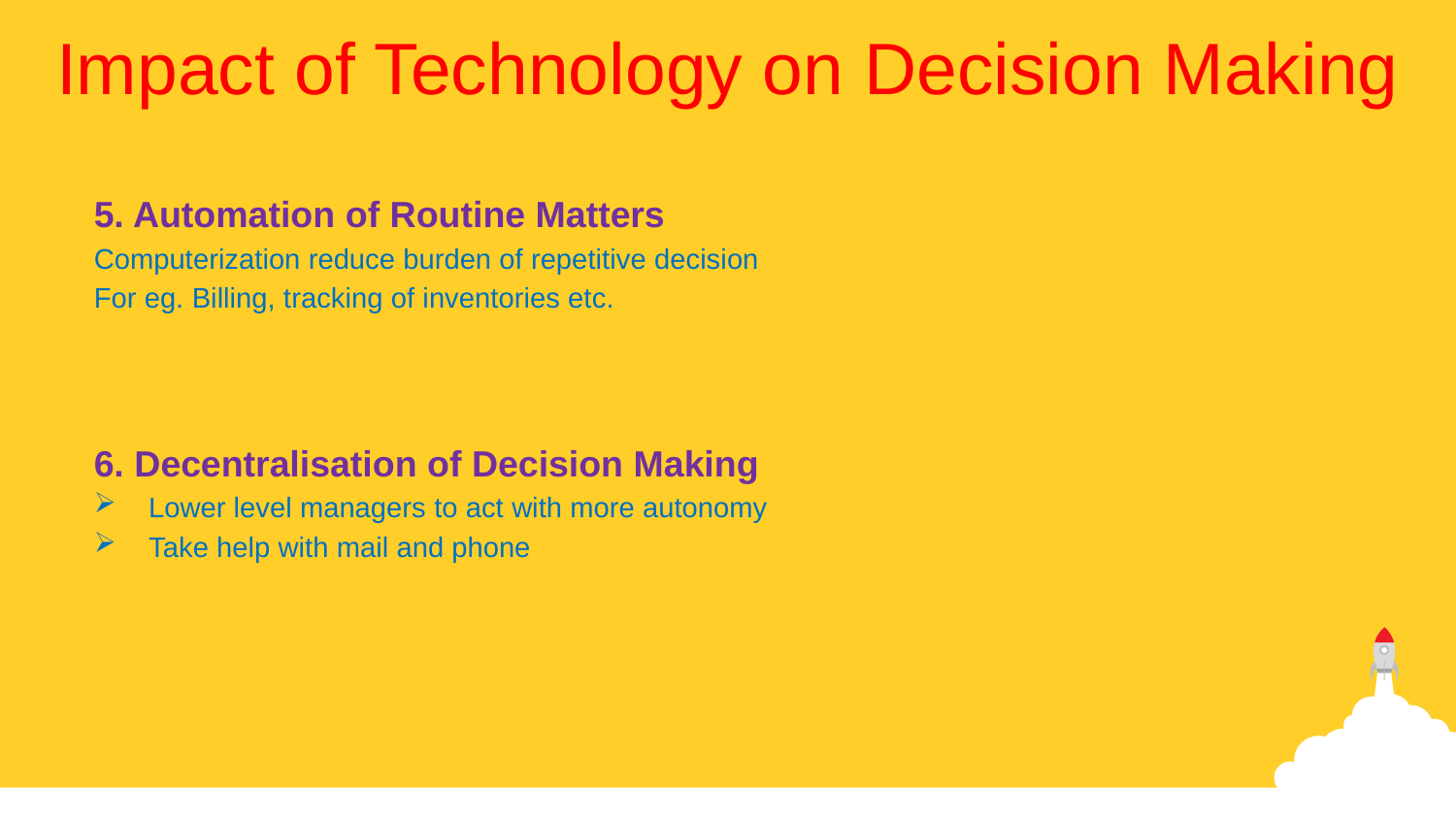

Impact of Technology on Decision Making
5. Automation of Routine Matters
Computerization reduce burden of repetitive decision
For eg. Billing, tracking of inventories etc.

6. Decentralisation of Decision Making
Lower level managers to act with more autonomy
Take help with mail and phone